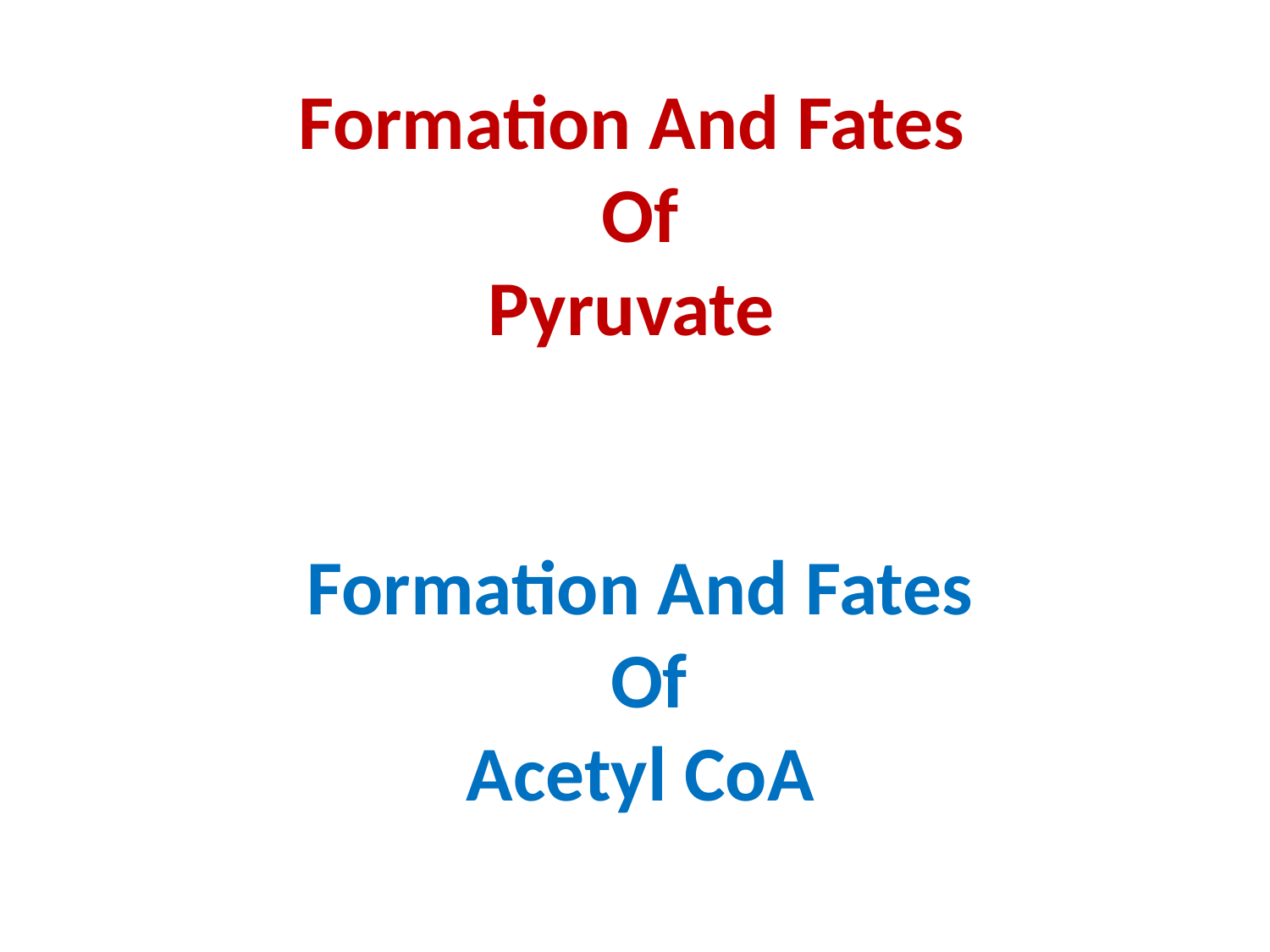

# Formation And Fates Of Pyruvate Formation And Fates Of Acetyl CoA